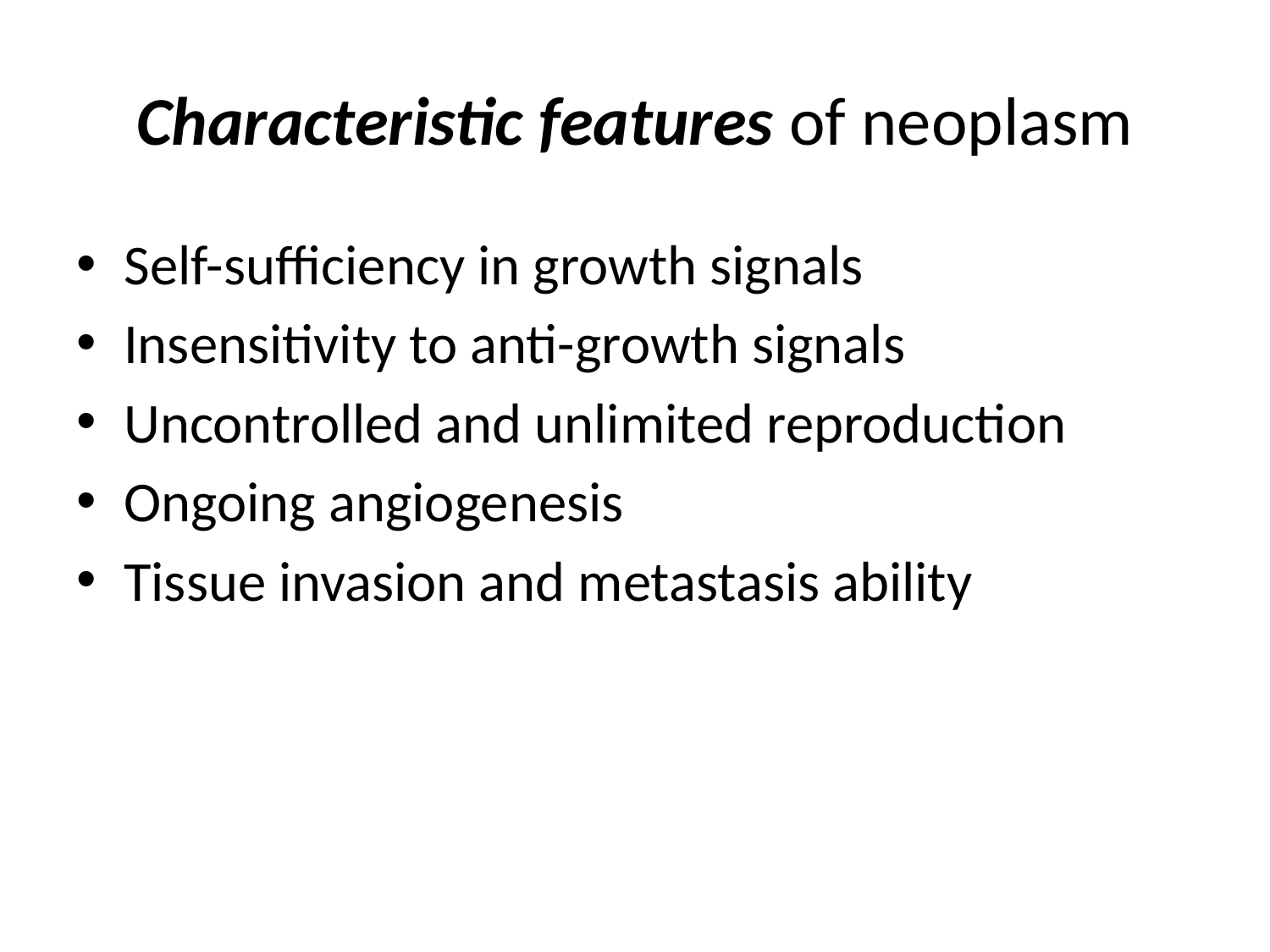

# Characteristic features of neoplasm
Self-sufficiency in growth signals
Insensitivity to anti-growth signals
Uncontrolled and unlimited reproduction
Ongoing angiogenesis
Tissue invasion and metastasis ability